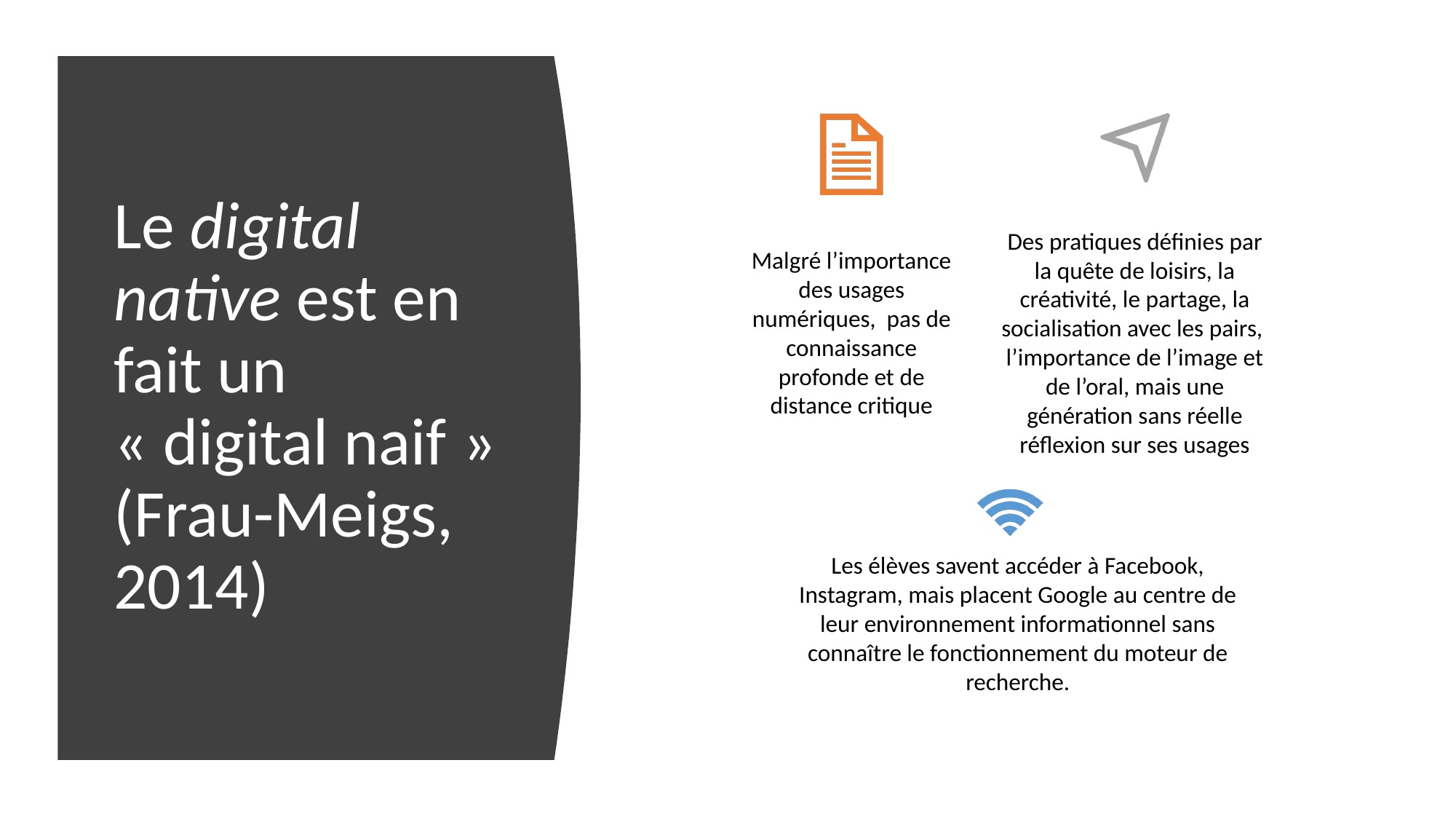

Malgré l’importance des usages numériques,  pas de connaissance profonde et de distance critique
Des pratiques définies par la quête de loisirs, la créativité, le partage, la socialisation avec les pairs,  l’importance de l’image et de l’oral, mais une génération sans réelle réflexion sur ses usages
Les élèves savent accéder à Facebook, Instagram, mais placent Google au centre de leur environnement informationnel sans connaître le fonctionnement du moteur de recherche.

# Le digital native est en fait un « digital naif » (Frau-Meigs, 2014)